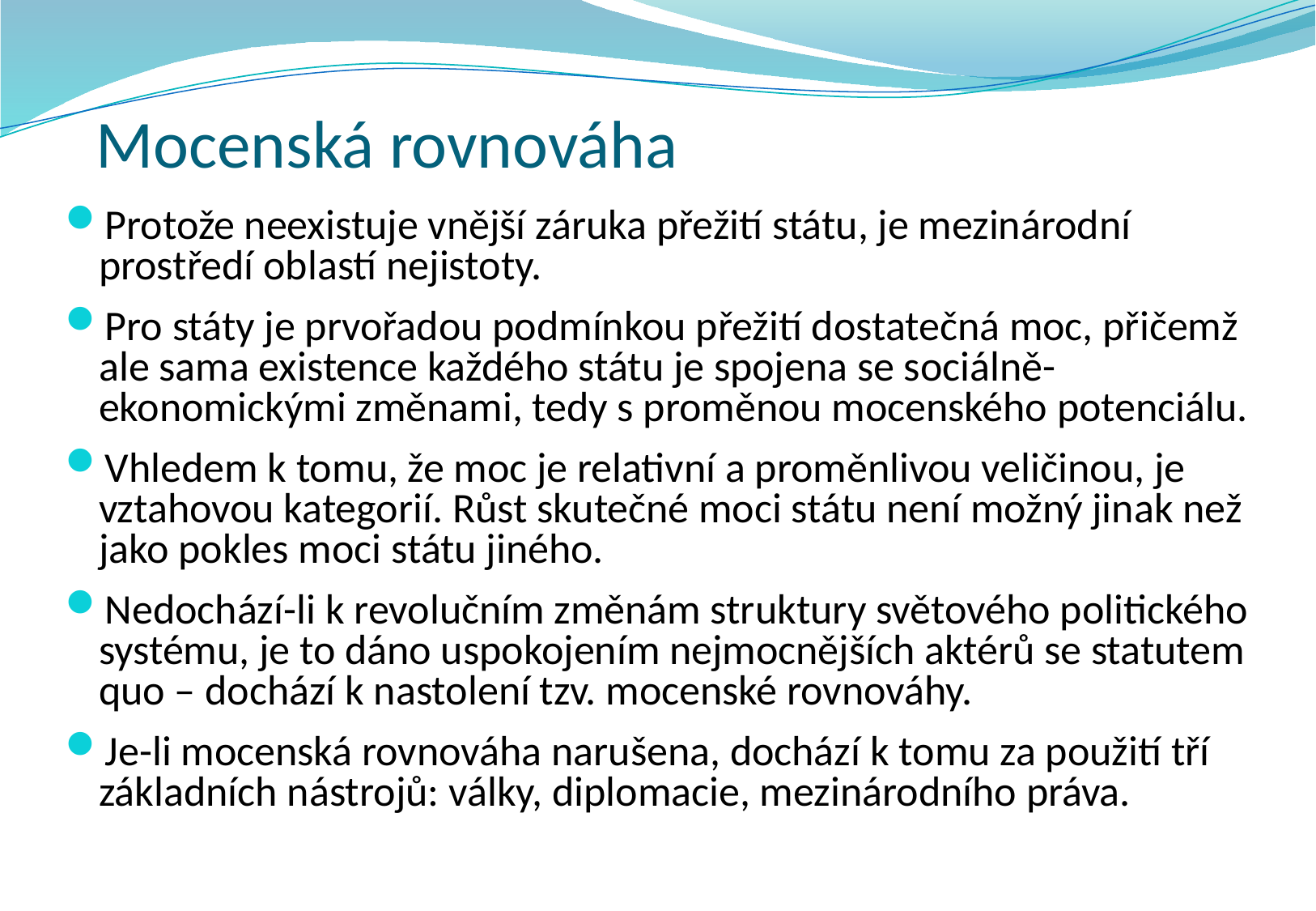

# Mocenská rovnováha
Protože neexistuje vnější záruka přežití státu, je mezinárodní prostředí oblastí nejistoty.
Pro státy je prvořadou podmínkou přežití dostatečná moc, přičemž ale sama existence každého státu je spojena se sociálně-ekonomickými změnami, tedy s proměnou mocenského potenciálu.
Vhledem k tomu, že moc je relativní a proměnlivou veličinou, je vztahovou kategorií. Růst skutečné moci státu není možný jinak než jako pokles moci státu jiného.
Nedochází-li k revolučním změnám struktury světového politického systému, je to dáno uspokojením nejmocnějších aktérů se statutem quo – dochází k nastolení tzv. mocenské rovnováhy.
Je-li mocenská rovnováha narušena, dochází k tomu za použití tří základních nástrojů: války, diplomacie, mezinárodního práva.